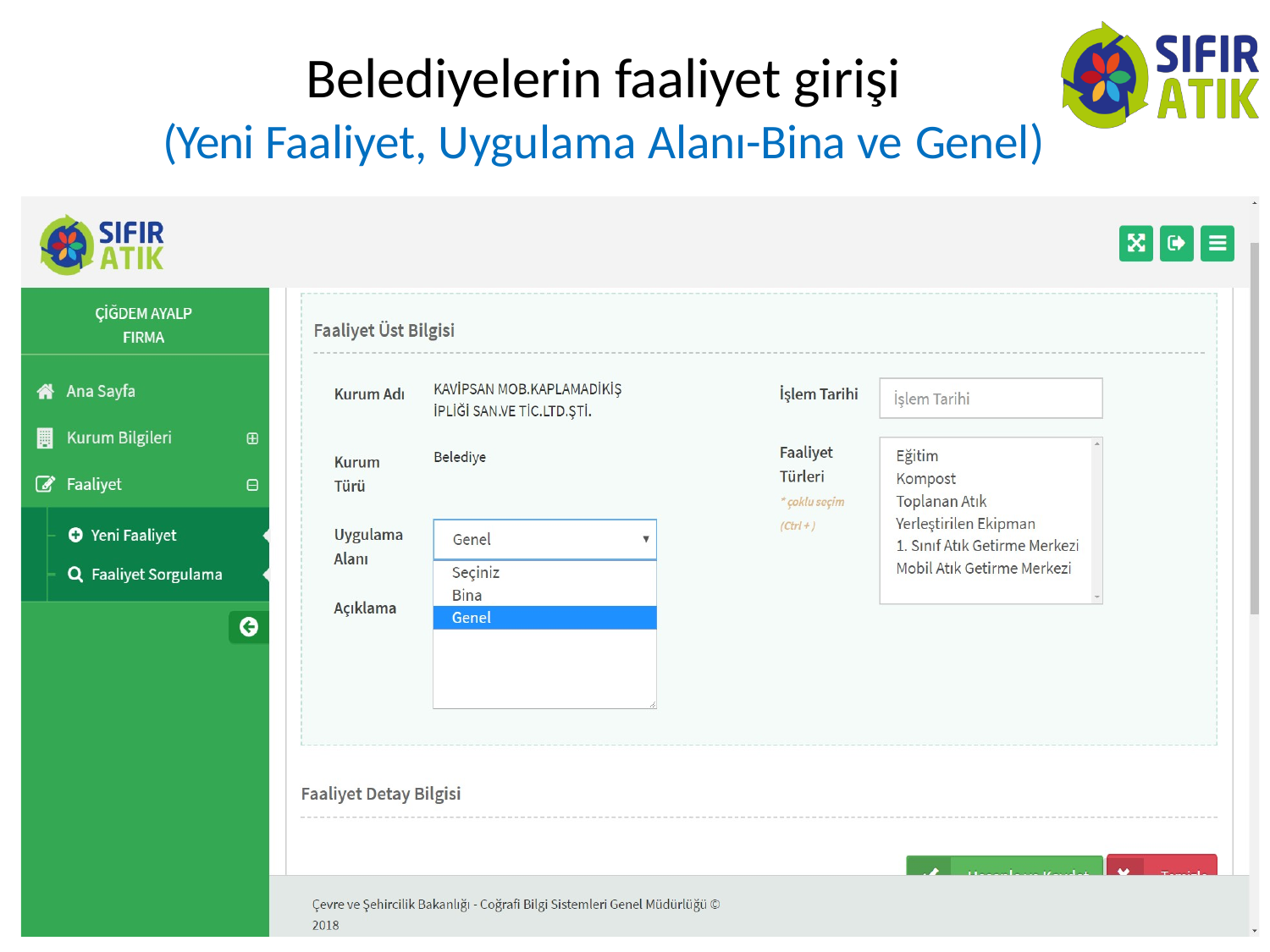

# Belediyelerin faaliyet girişi
(Yeni Faaliyet, Uygulama Alanı-Bina ve Genel)